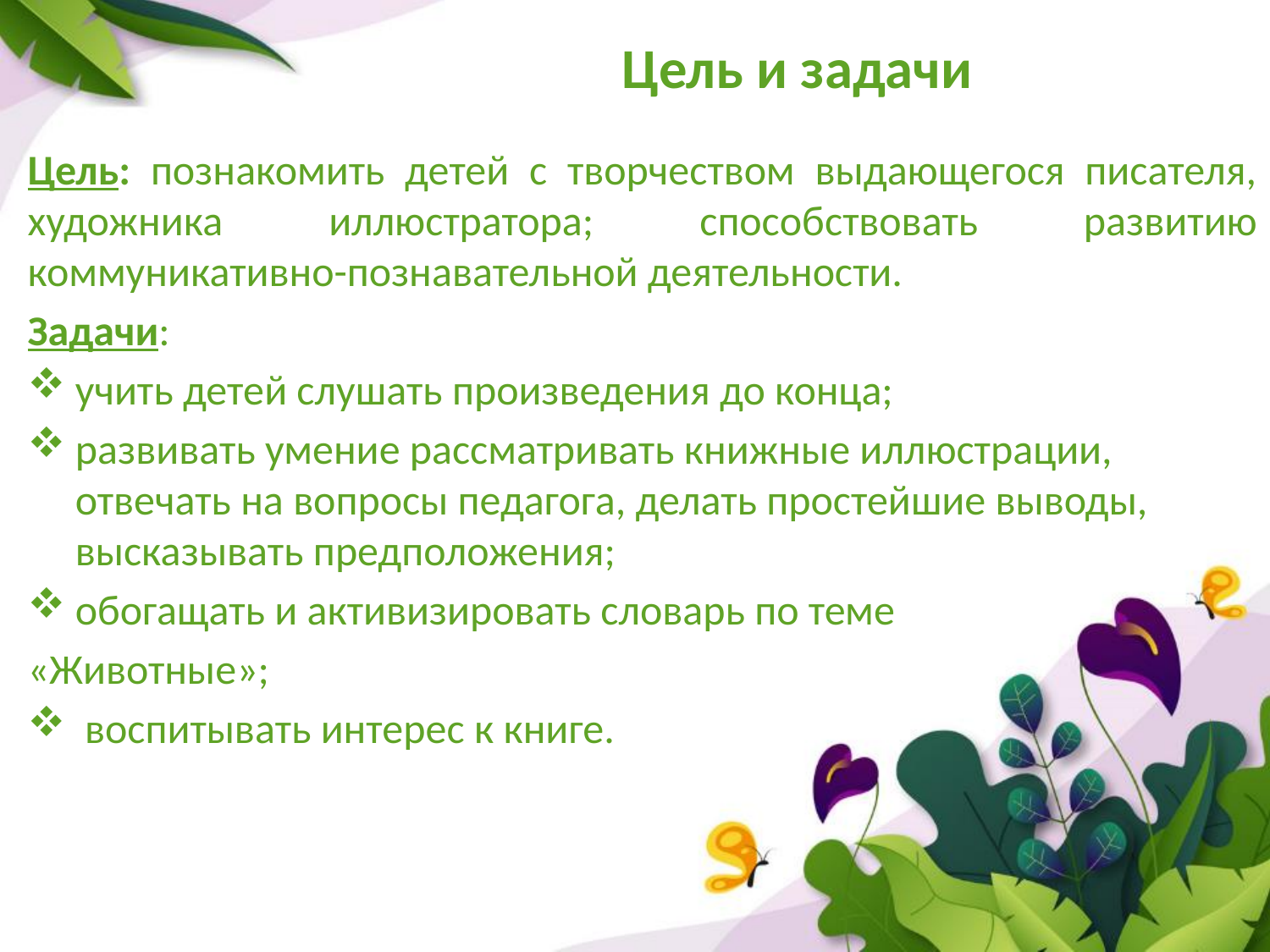

# Цель и задачи
Цель: познакомить детей с творчеством выдающегося писателя, художника иллюстратора; способствовать развитию коммуникативно-познавательной деятельности.
Задачи:
учить детей слушать произведения до конца;
развивать умение рассматривать книжные иллюстрации, отвечать на вопросы педагога, делать простейшие выводы, высказывать предположения;
обогащать и активизировать словарь по теме
«Животные»;
 воспитывать интерес к книге.